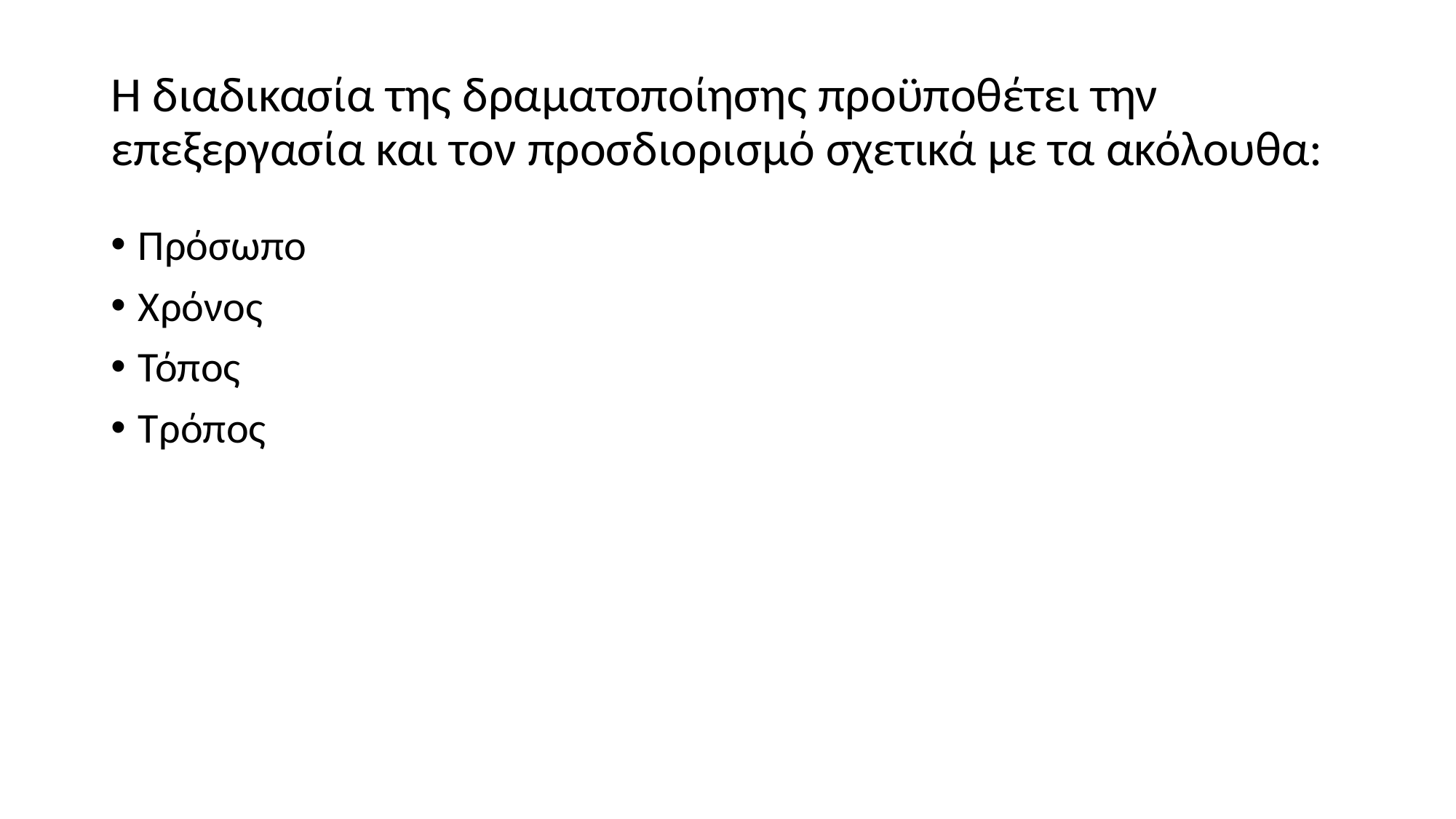

# Η διαδικασία της δραματοποίησης προϋποθέτει την επεξεργασία και τον προσδιορισμό σχετικά με τα ακόλουθα:
Πρόσωπο
Χρόνος
Τόπος
Τρόπος